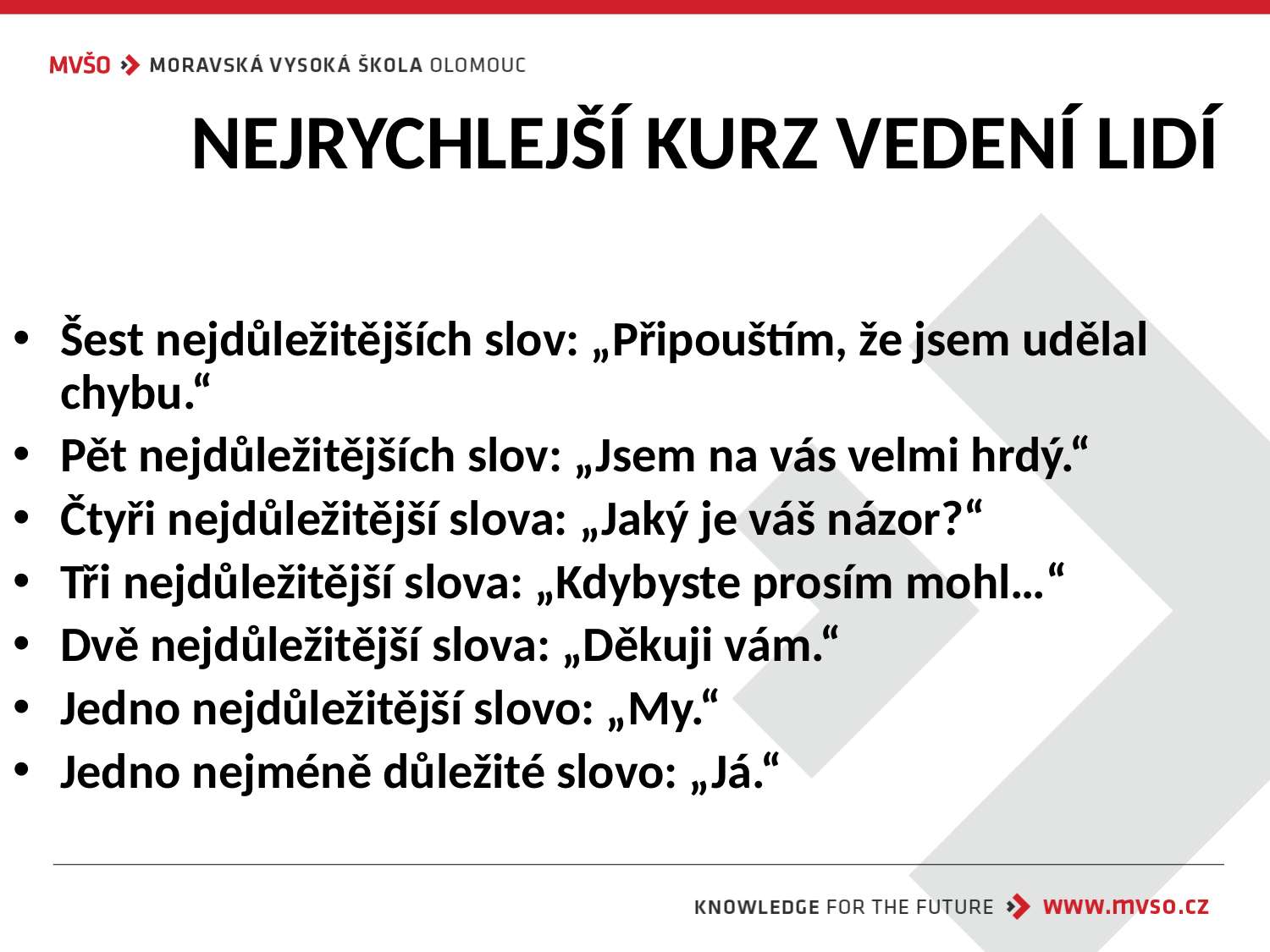

# NEJRYCHLEJŠÍ KURZ VEDENÍ LIDÍ
Šest nejdůležitějších slov: „Připouštím, že jsem udělal chybu.“
Pět nejdůležitějších slov: „Jsem na vás velmi hrdý.“
Čtyři nejdůležitější slova: „Jaký je váš názor?“
Tři nejdůležitější slova: „Kdybyste prosím mohl…“
Dvě nejdůležitější slova: „Děkuji vám.“
Jedno nejdůležitější slovo: „My.“
Jedno nejméně důležité slovo: „Já.“